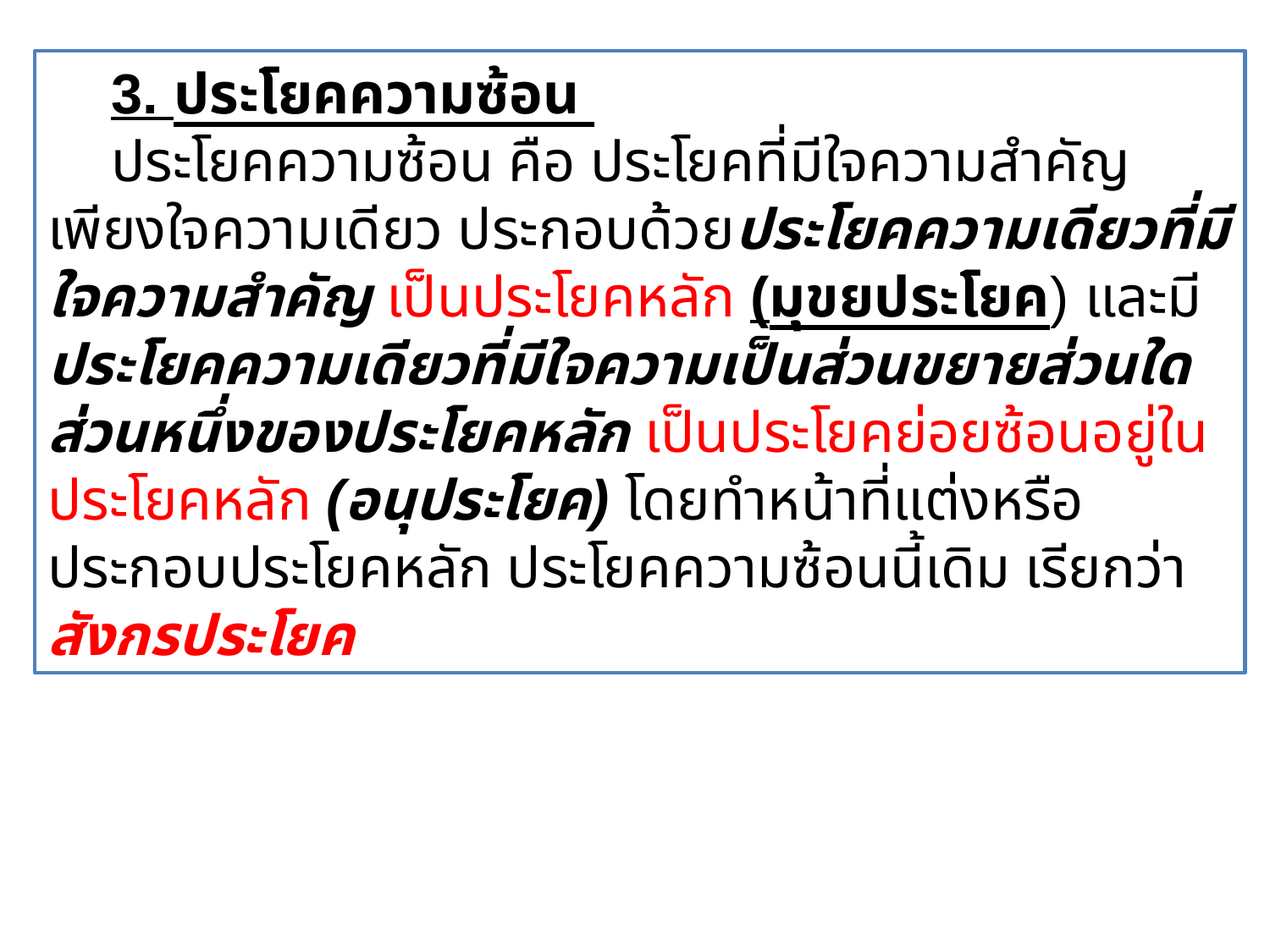

3. ประโยคความซ้อน
ประโยคความซ้อน คือ ประโยคที่มีใจความสำคัญเพียงใจความเดียว ประกอบด้วยประโยคความเดียวที่มีใจความสำคัญ เป็นประโยคหลัก (มุขยประโยค) และมีประโยคความเดียวที่มีใจความเป็นส่วนขยายส่วนใดส่วนหนึ่งของประโยคหลัก เป็นประโยคย่อยซ้อนอยู่ในประโยคหลัก (อนุประโยค) โดยทำหน้าที่แต่งหรือประกอบประโยคหลัก ประโยคความซ้อนนี้เดิม เรียกว่า สังกรประโยค